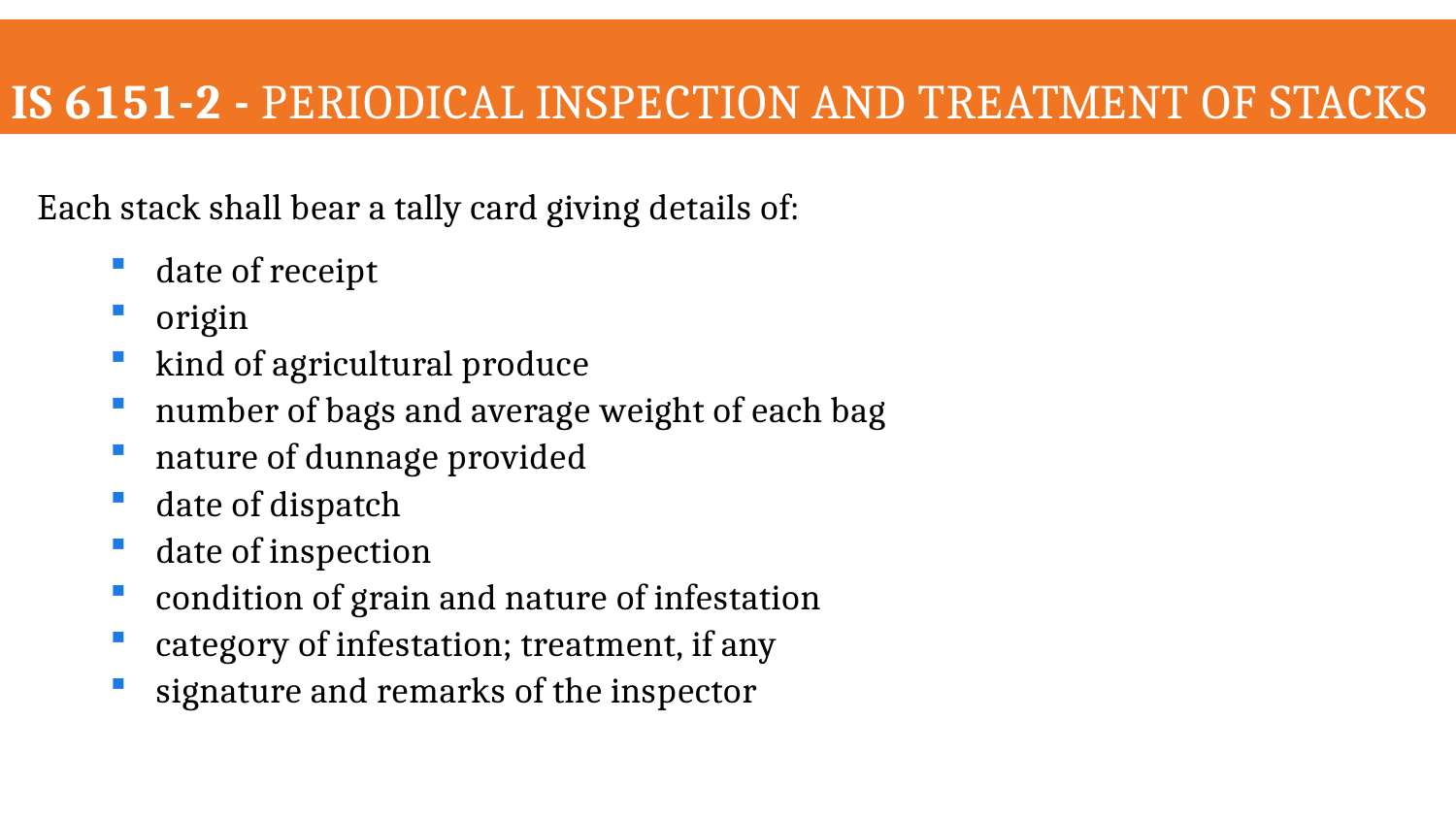

IS 6151-2 - Periodical Inspection and Treatment of Stacks
Each stack shall bear a tally card giving details of:
date of receipt
origin
kind of agricultural produce
number of bags and average weight of each bag
nature of dunnage provided
date of dispatch
date of inspection
condition of grain and nature of infestation
category of infestation; treatment, if any
signature and remarks of the inspector